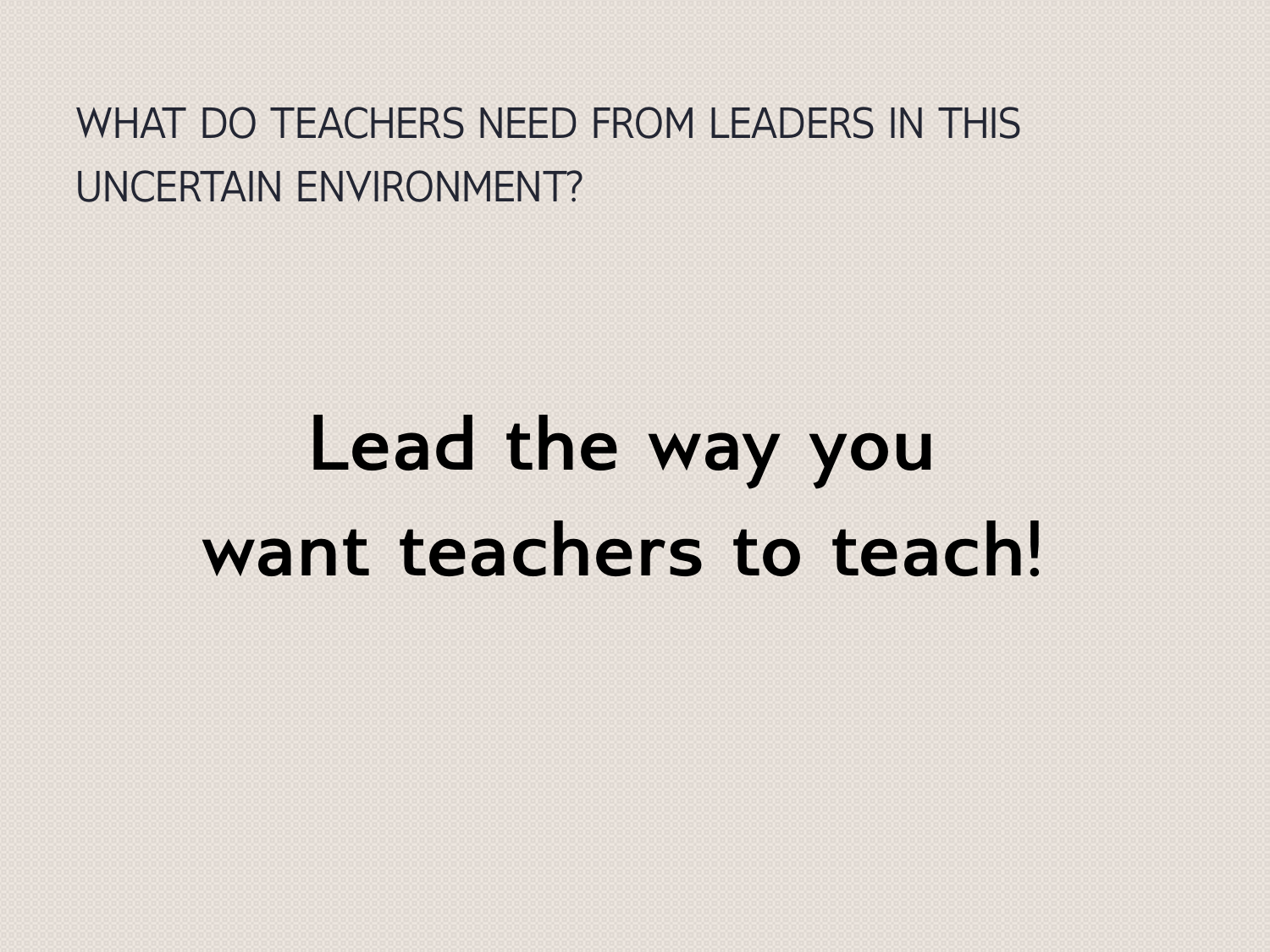

# What do teachers need from leaders in this uncertain environment?

Lead the way you
want teachers to teach!